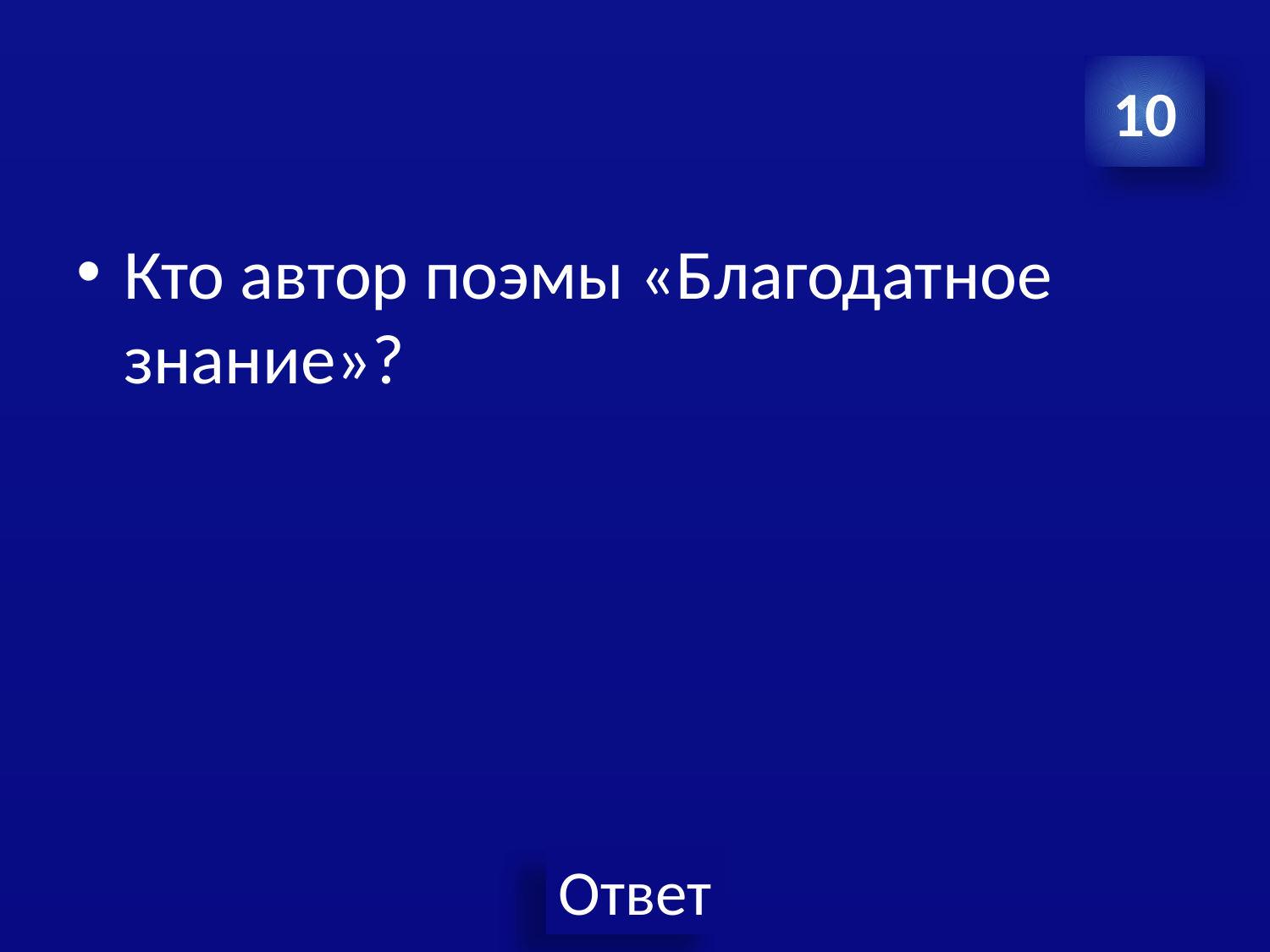

#
10
Кто автор поэмы «Благодатное знание»?